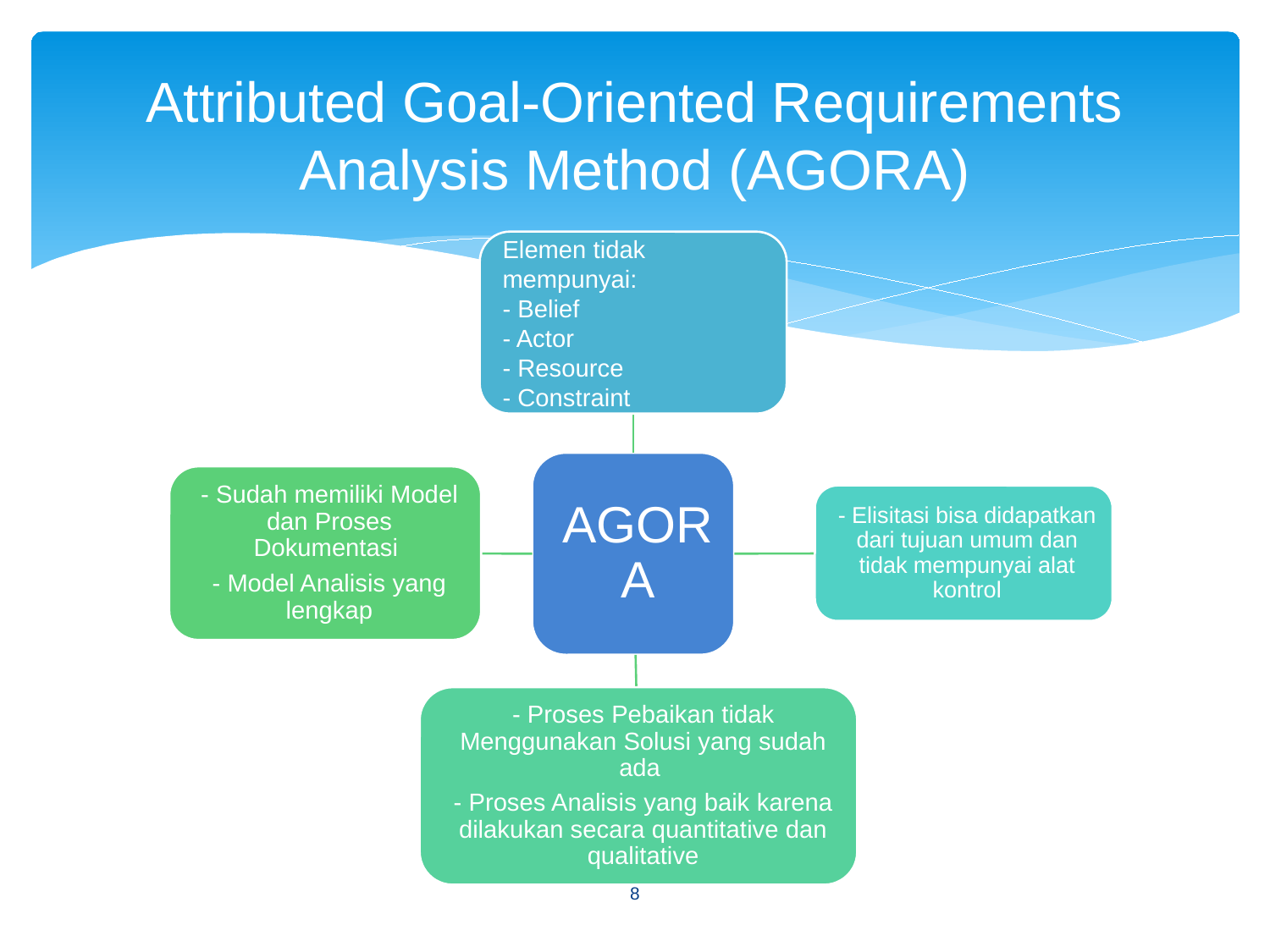

# Attributed Goal-Oriented Requirements Analysis Method (AGORA)
AGORA
Elemen tidak mempunyai:
- Belief
- Actor
- Resource
- Constraint
- Elisitasi bisa didapatkan dari tujuan umum dan tidak mempunyai alat kontrol
- Proses Pebaikan tidak Menggunakan Solusi yang sudah ada
- Proses Analisis yang baik karena dilakukan secara quantitative dan qualitative
- Sudah memiliki Model dan Proses Dokumentasi
- Model Analisis yang lengkap
8